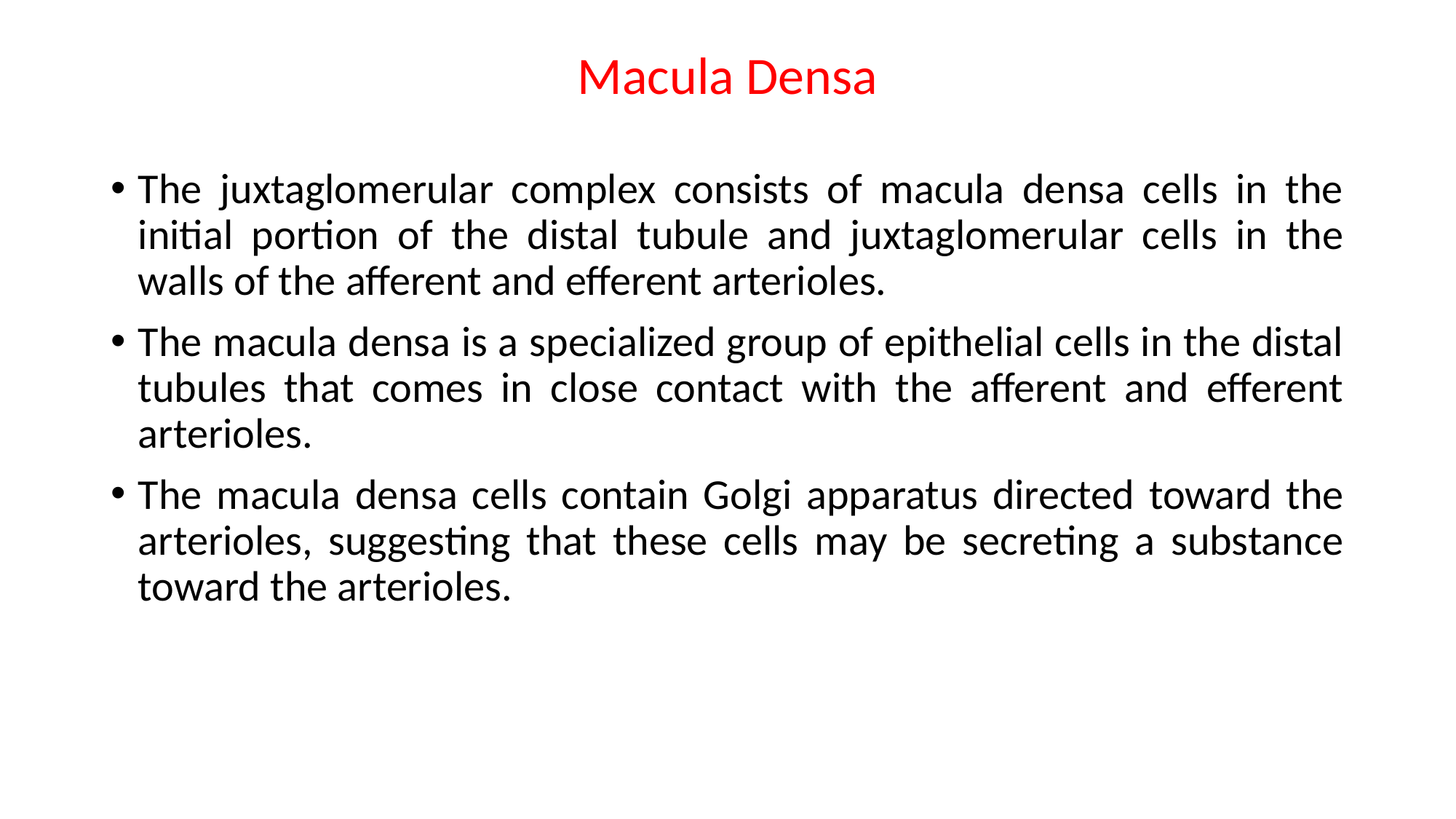

# Macula Densa
The juxtaglomerular complex consists of macula densa cells in the initial portion of the distal tubule and juxtaglomerular cells in the walls of the afferent and efferent arterioles.
The macula densa is a specialized group of epithelial cells in the distal tubules that comes in close contact with the afferent and efferent arterioles.
The macula densa cells contain Golgi apparatus directed toward the arterioles, suggesting that these cells may be secreting a substance toward the arterioles.